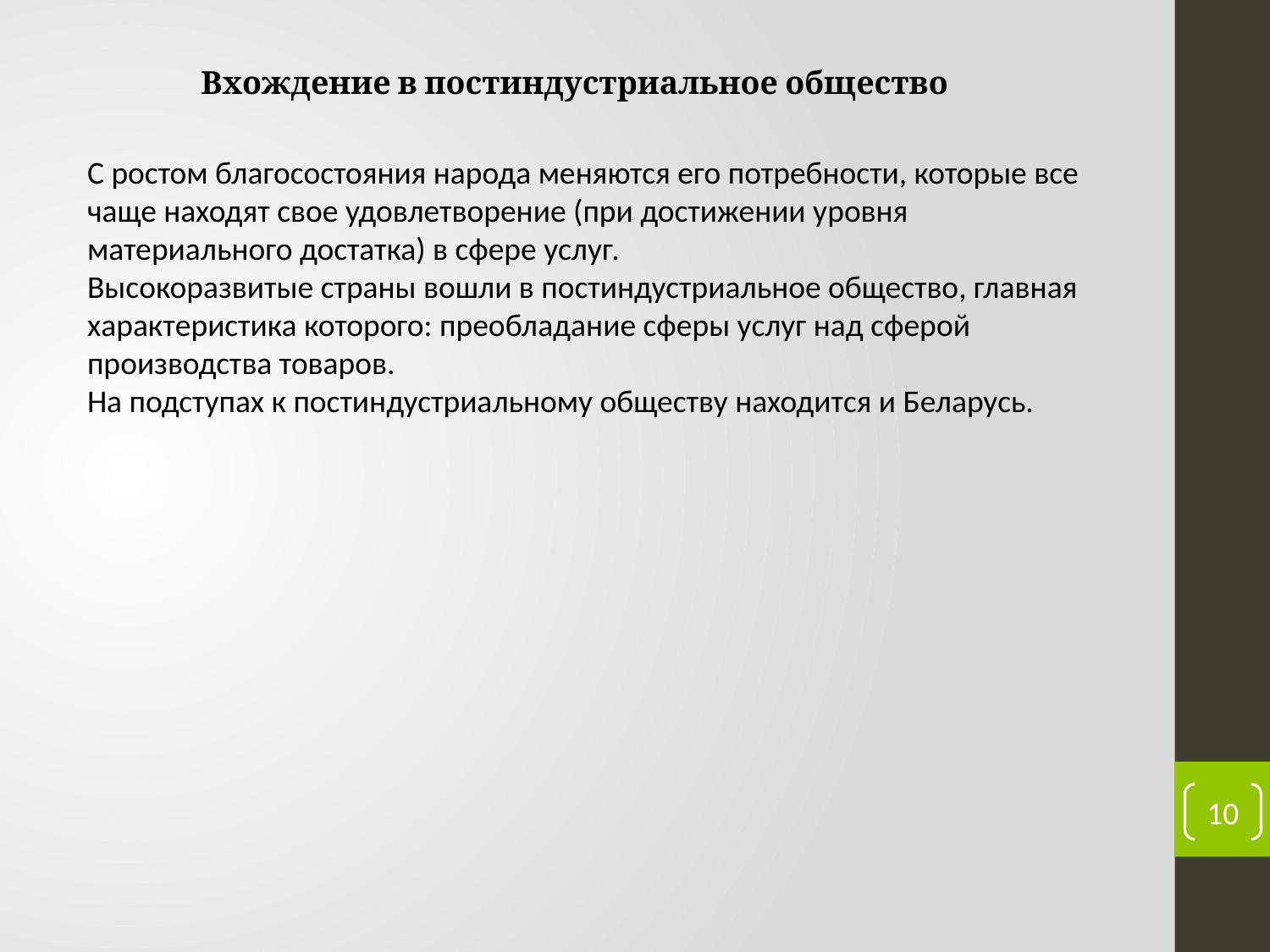

Вхождение в постиндустриальное общество
С ростом благосостояния народа меняются его потребности, которые все чаще находят свое удовлетворение (при достижении уровня материального достатка) в сфере услуг.
Высокоразвитые страны вошли в постиндустриальное общество, главная характеристика которого: преобладание сферы услуг над сферой производства товаров.
На подступах к постиндустриальному обществу находится и Беларусь.
10